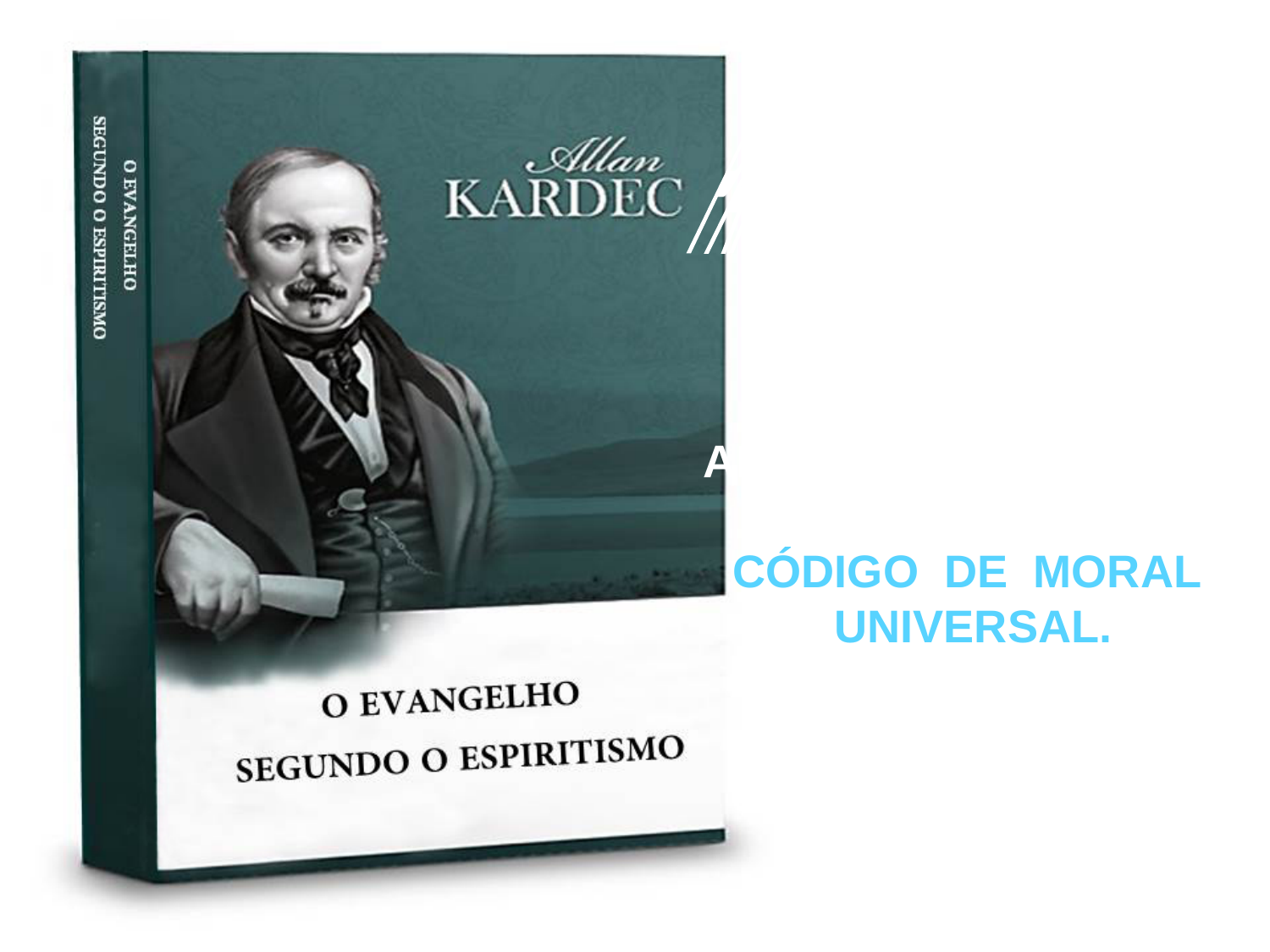

PARA   FACILITAR A  COMPREENSÃO
KARDEC  REUNIU,  NESTA  OBRA,  OS  ARTIGOS  QUE  PODEM  COMPOR  UM
CÓDIGO  DE  MORAL  UNIVERSAL.
SEM  DISTINÇÃO
DE  CULTO.